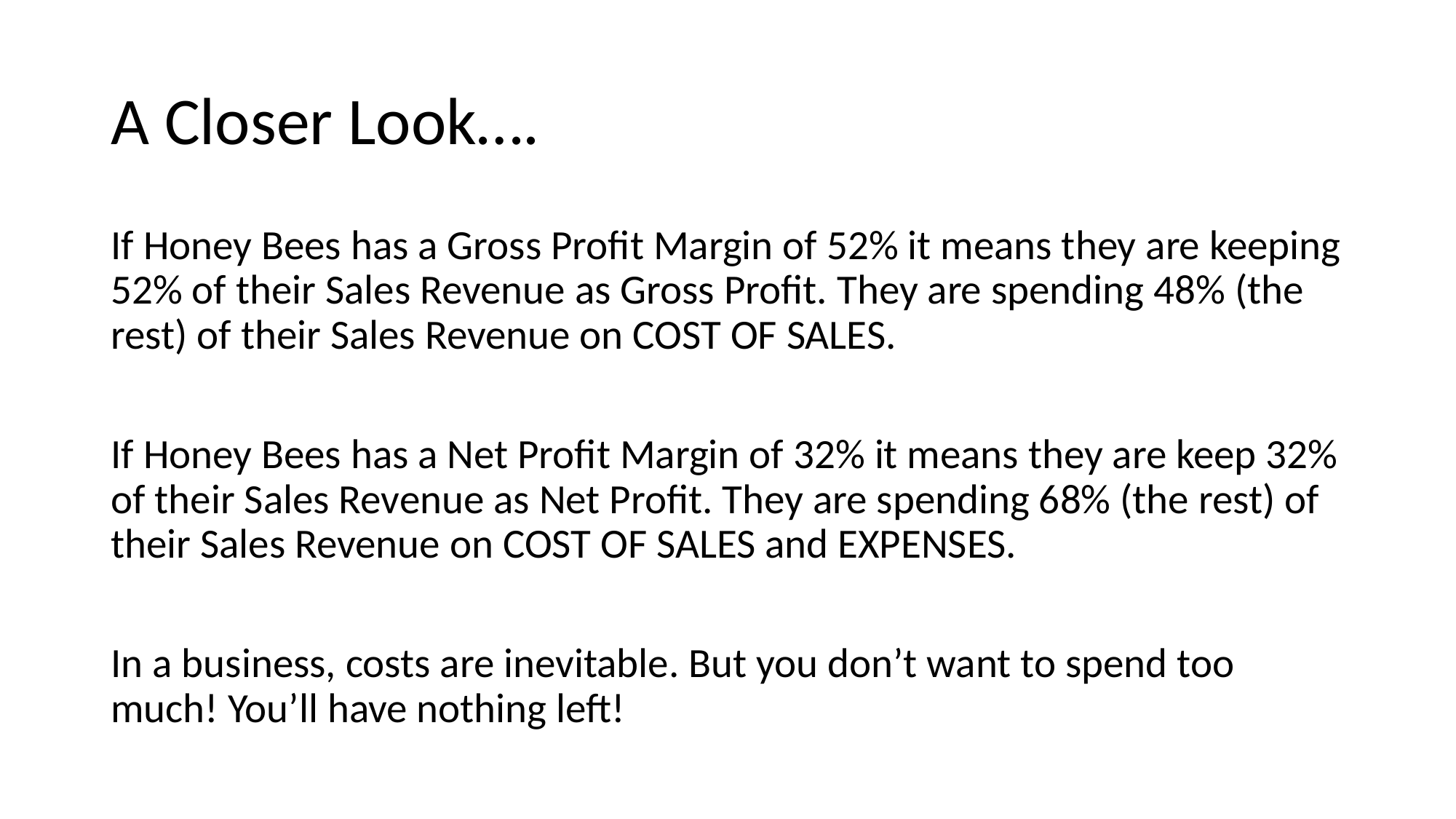

# A Closer Look….
If Honey Bees has a Gross Profit Margin of 52% it means they are keeping 52% of their Sales Revenue as Gross Profit. They are spending 48% (the rest) of their Sales Revenue on COST OF SALES.

If Honey Bees has a Net Profit Margin of 32% it means they are keep 32% of their Sales Revenue as Net Profit. They are spending 68% (the rest) of their Sales Revenue on COST OF SALES and EXPENSES.

In a business, costs are inevitable. But you don’t want to spend too much! You’ll have nothing left!